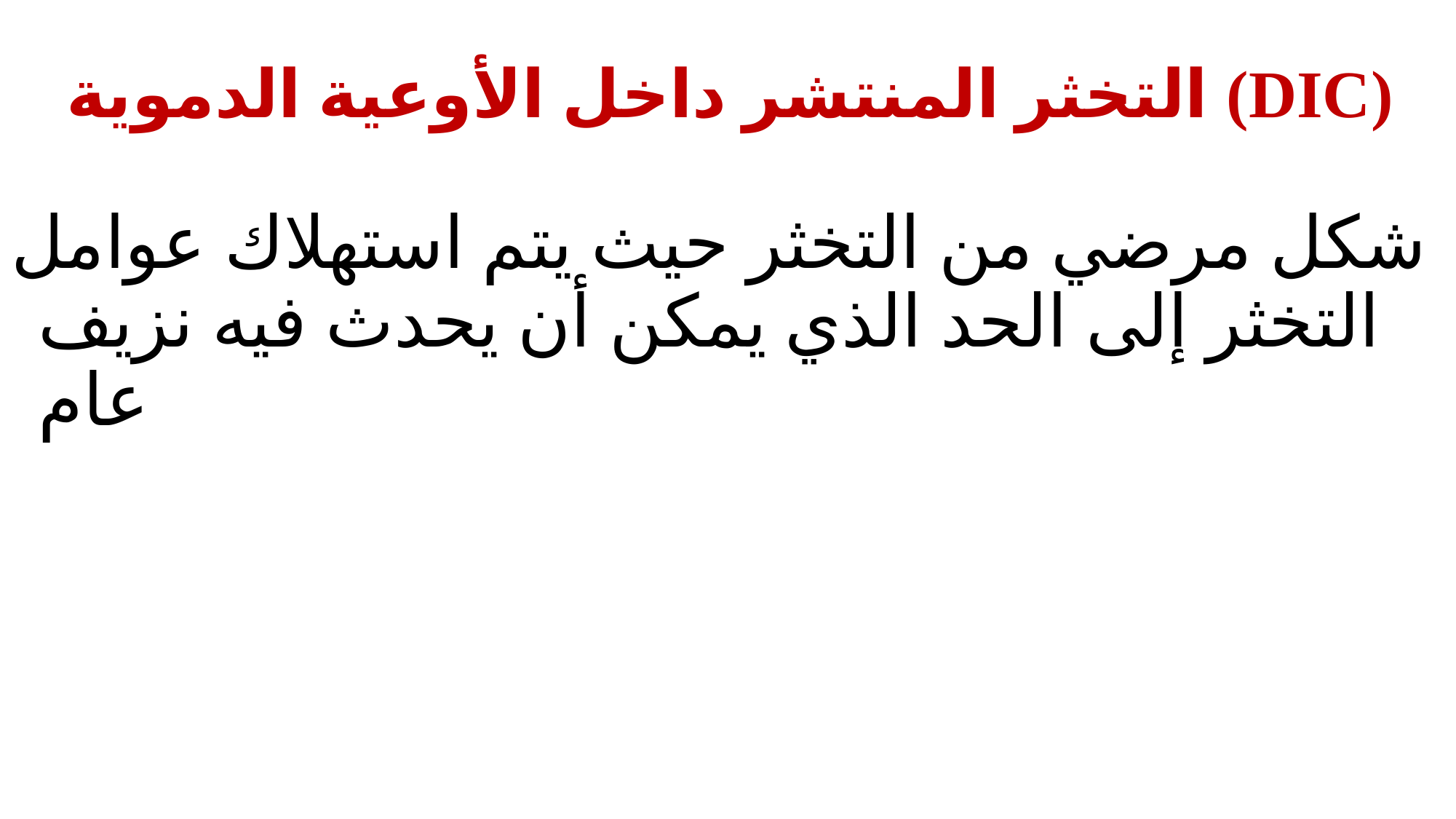

# التخثر المنتشر داخل الأوعية الدموية (DIC)
شكل مرضي من التخثر حيث يتم استهلاك عوامل التخثر إلى الحد الذي يمكن أن يحدث فيه نزيف عام